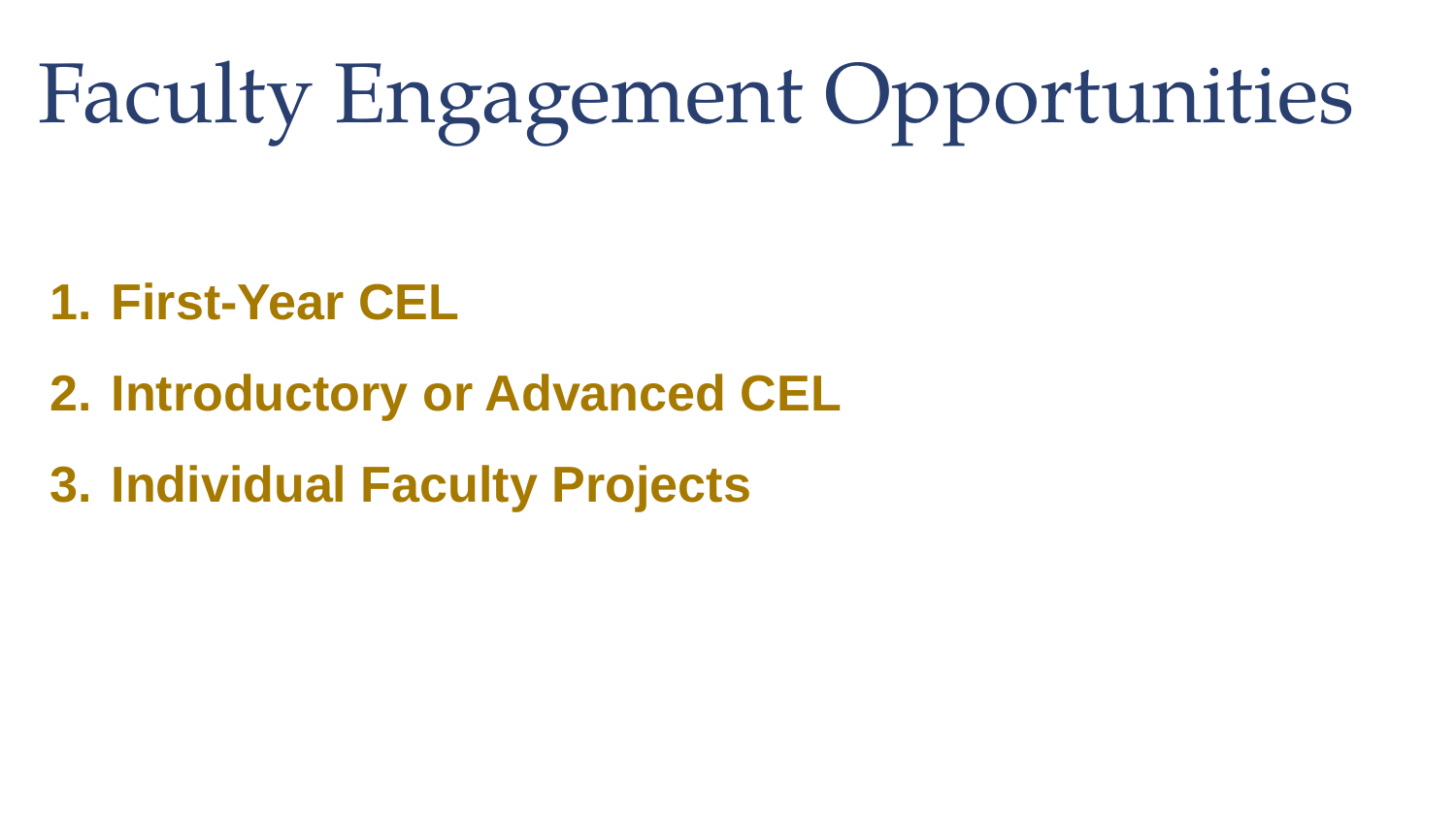

# Faculty Engagement Opportunities
First-Year CEL
Introductory or Advanced CEL
Individual Faculty Projects